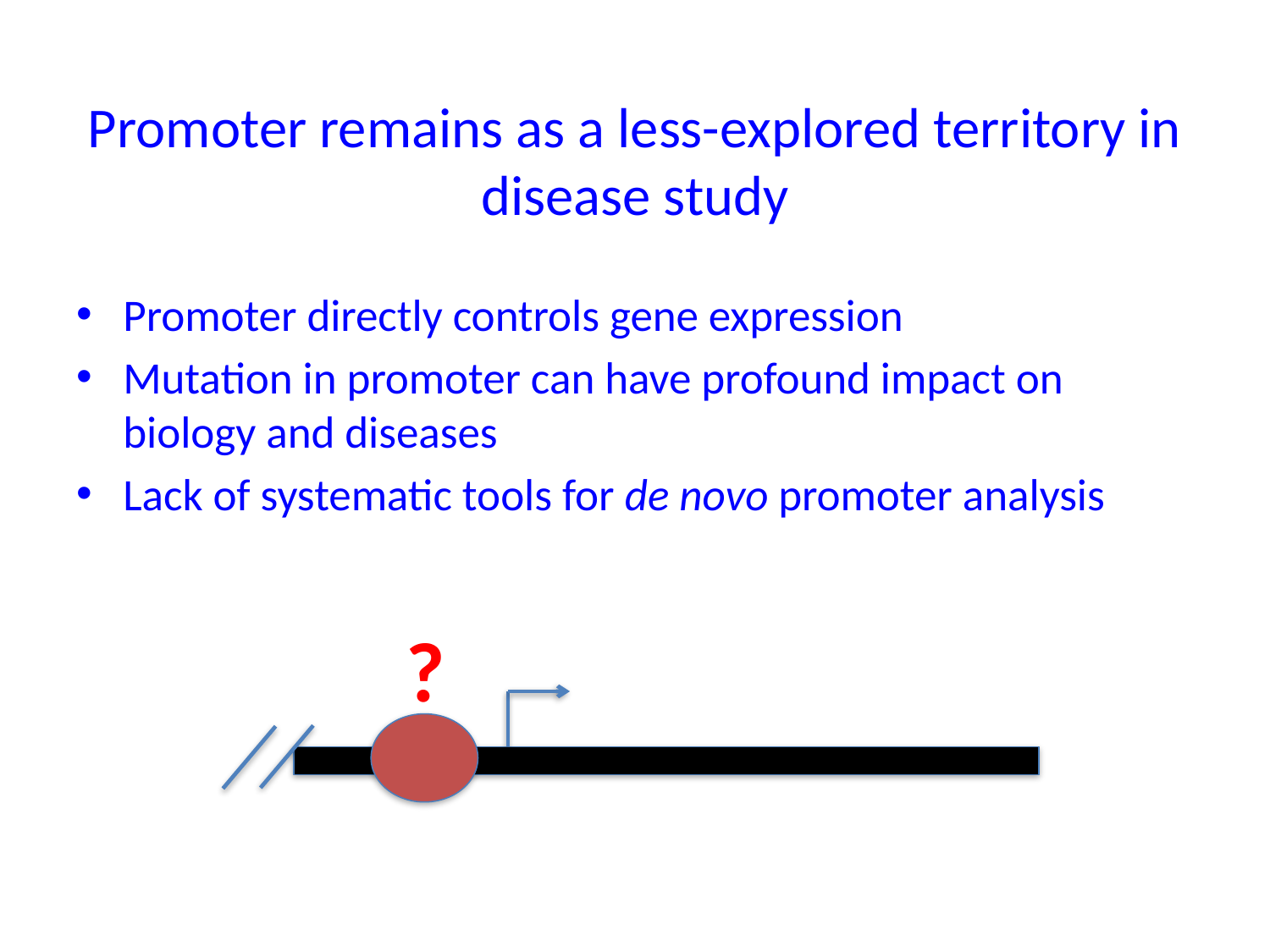

# Promoter remains as a less-explored territory in disease study
Promoter directly controls gene expression
Mutation in promoter can have profound impact on biology and diseases
Lack of systematic tools for de novo promoter analysis
?